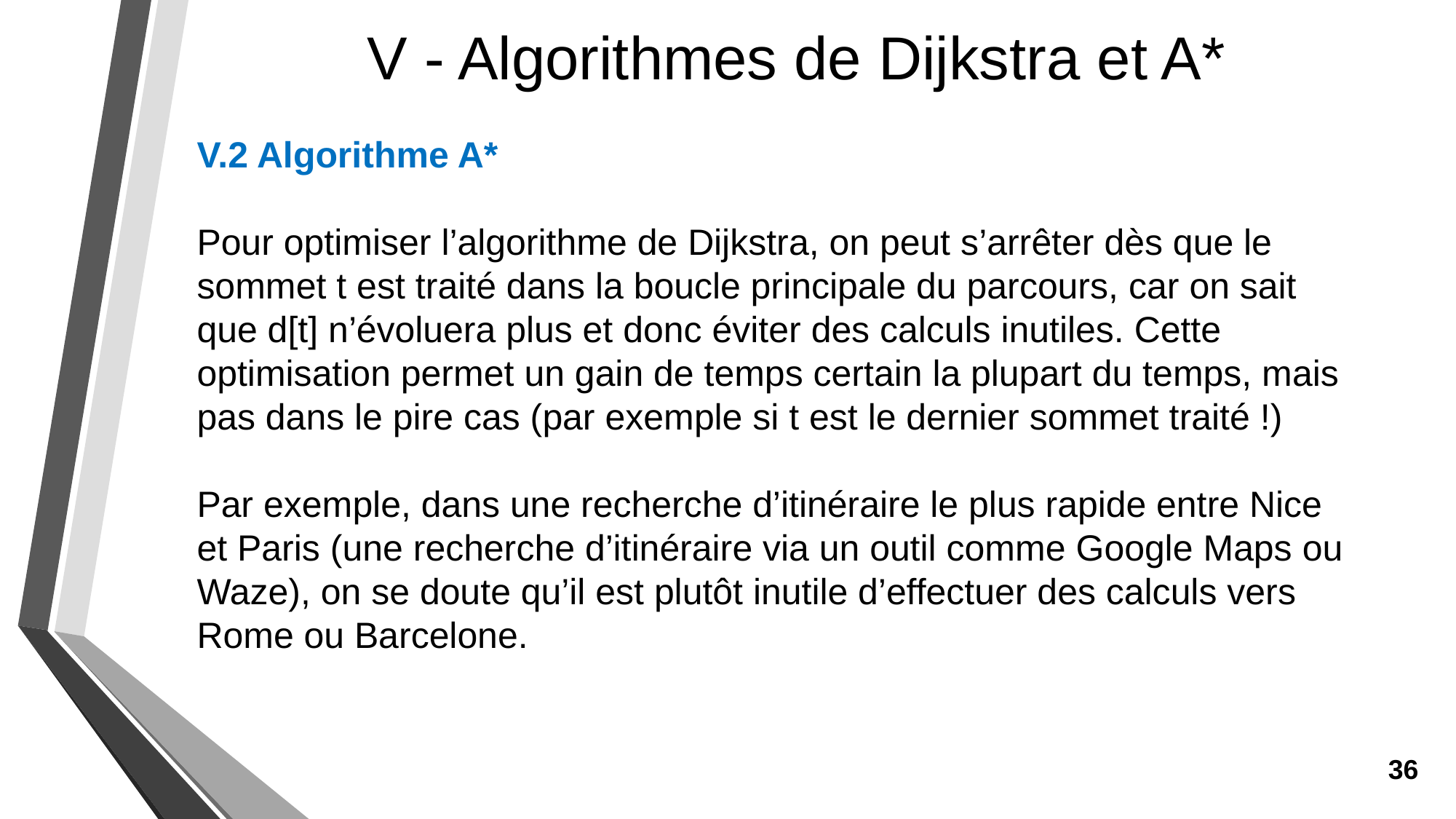

V - Algorithmes de Dijkstra et A*
V.2 Algorithme A*

Pour optimiser l’algorithme de Dijkstra, on peut s’arrêter dès que le sommet t est traité dans la boucle principale du parcours, car on sait que d[t] n’évoluera plus et donc éviter des calculs inutiles. Cette optimisation permet un gain de temps certain la plupart du temps, mais pas dans le pire cas (par exemple si t est le dernier sommet traité !)

Par exemple, dans une recherche d’itinéraire le plus rapide entre Nice et Paris (une recherche d’itinéraire via un outil comme Google Maps ou Waze), on se doute qu’il est plutôt inutile d’effectuer des calculs vers Rome ou Barcelone.
36